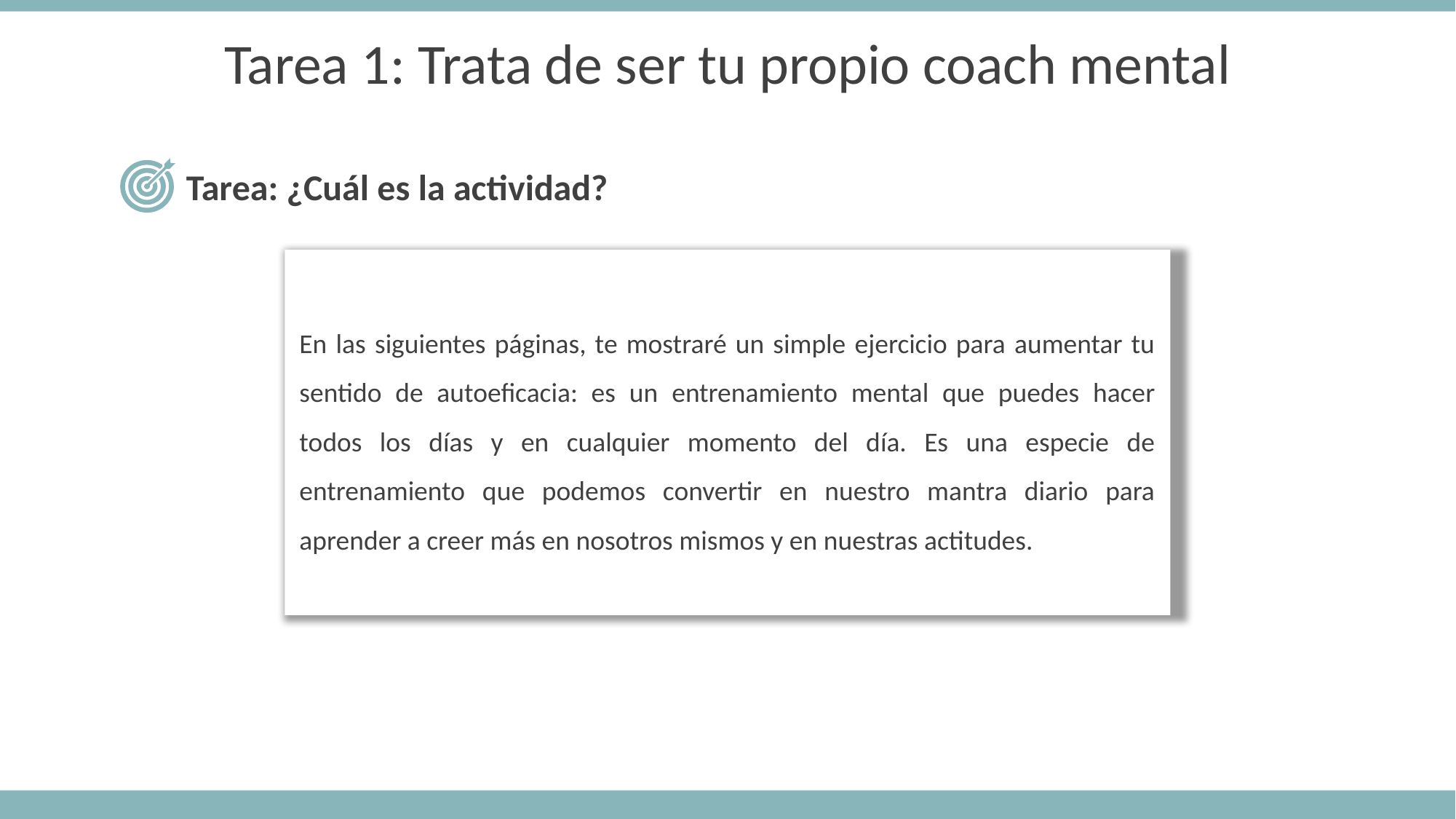

Tarea 1: Trata de ser tu propio coach mental

Tarea: ¿Cuál es la actividad?
En las siguientes páginas, te mostraré un simple ejercicio para aumentar tu sentido de autoeficacia: es un entrenamiento mental que puedes hacer todos los días y en cualquier momento del día. Es una especie de entrenamiento que podemos convertir en nuestro mantra diario para aprender a creer más en nosotros mismos y en nuestras actitudes.